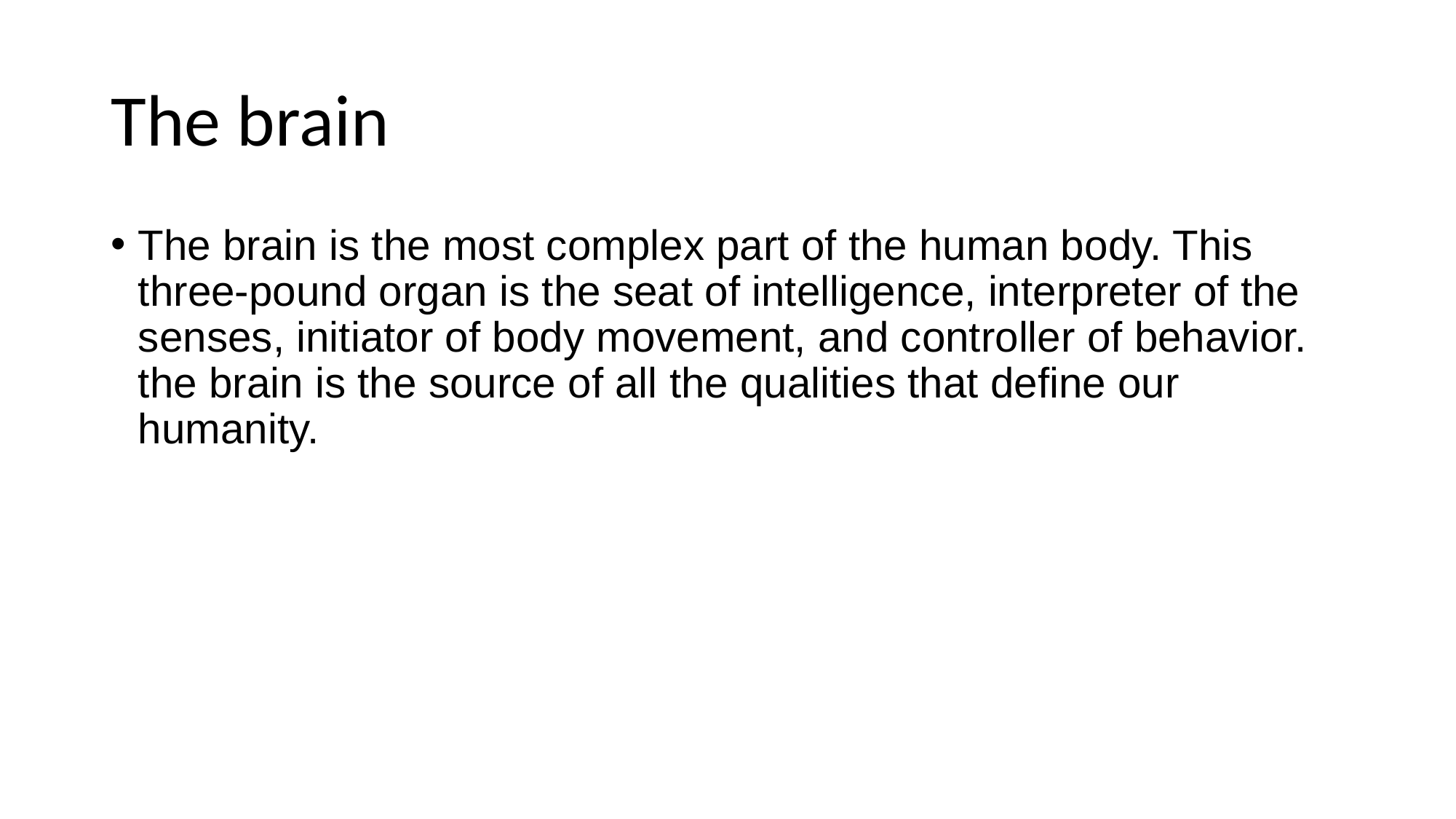

# The brain
The brain is the most complex part of the human body. This three-pound organ is the seat of intelligence, interpreter of the senses, initiator of body movement, and controller of behavior. the brain is the source of all the qualities that define our humanity.